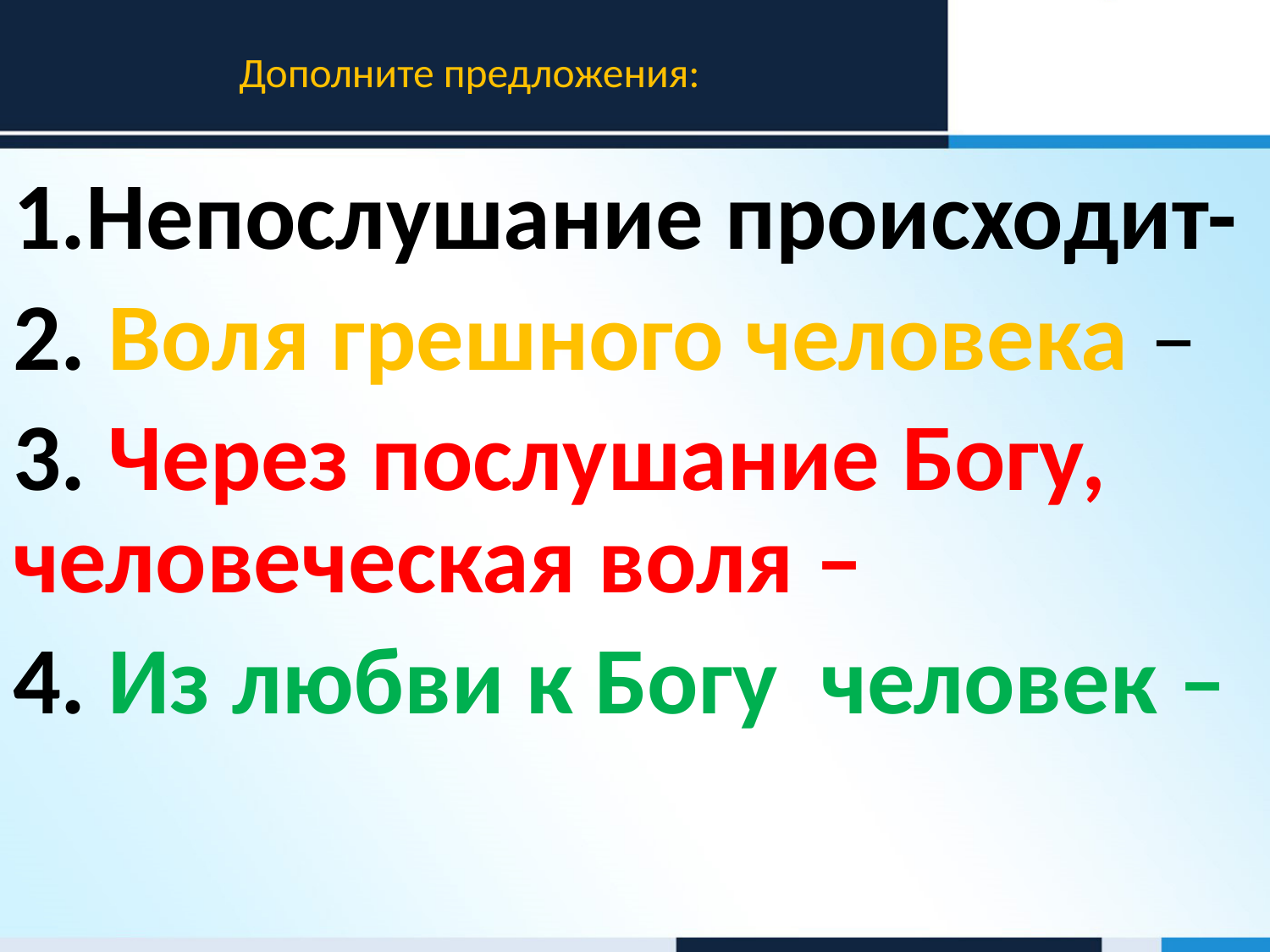

# Дополните предложения:
1.Непослушание происходит-
2. Воля грешного человека –
3. Через послушание Богу, человеческая воля –
4. Из любви к Богу  человек –